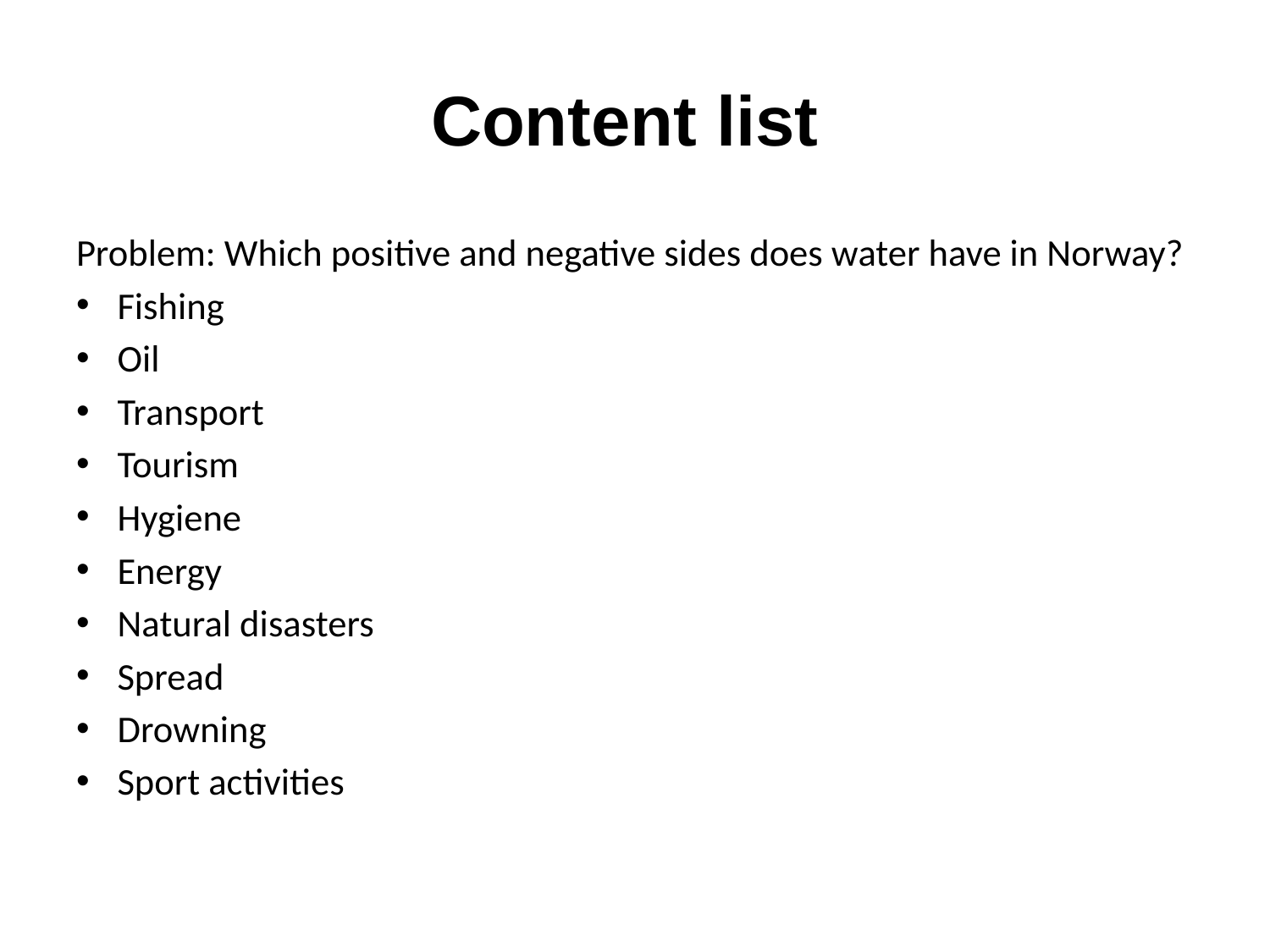

# Content list
Problem: Which positive and negative sides does water have in Norway?
Fishing
Oil
Transport
Tourism
Hygiene
Energy
Natural disasters
Spread
Drowning
Sport activities